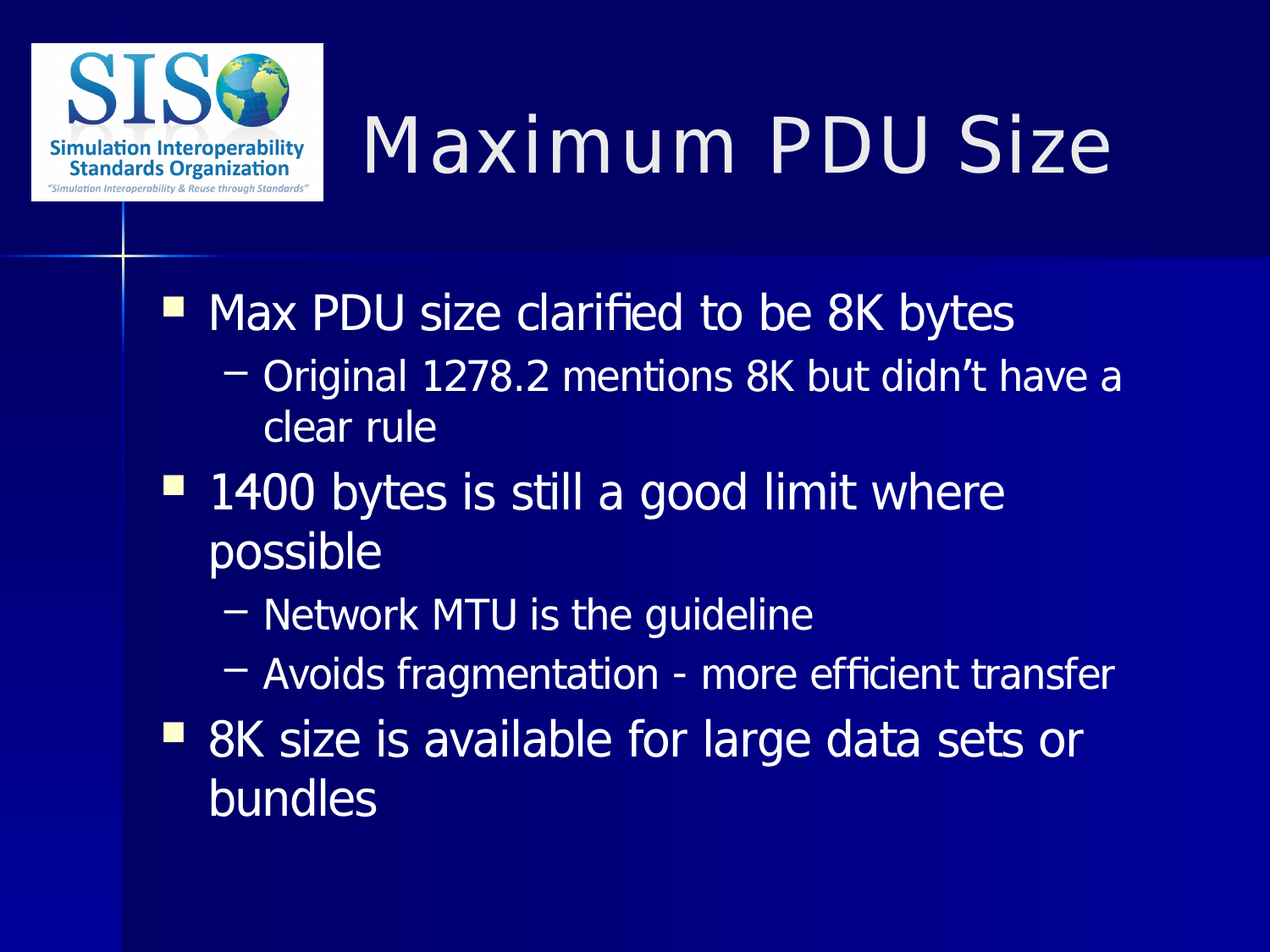

# Maximum PDU Size
Max PDU size clarified to be 8K bytes
Original 1278.2 mentions 8K but didn’t have a clear rule
1400 bytes is still a good limit where possible
Network MTU is the guideline
Avoids fragmentation - more efficient transfer
8K size is available for large data sets or bundles